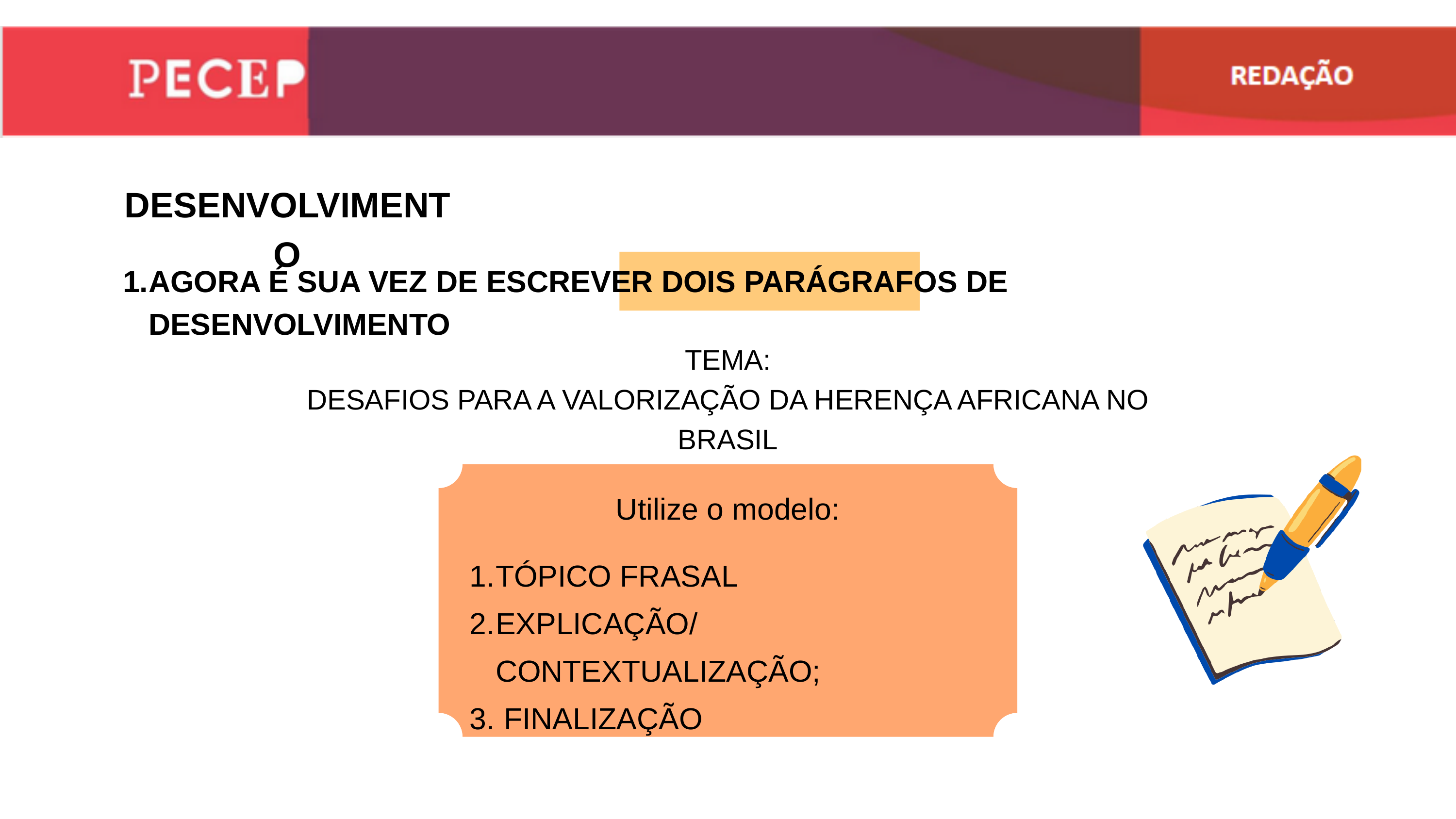

DESENVOLVIMENTO

AGORA É SUA VEZ DE ESCREVER DOIS PARÁGRAFOS DE DESENVOLVIMENTO
TEMA:
DESAFIOS PARA A VALORIZAÇÃO DA HERENÇA AFRICANA NO BRASIL

Utilize o modelo:

TÓPICO FRASAL
EXPLICAÇÃO/CONTEXTUALIZAÇÃO;
 FINALIZAÇÃO